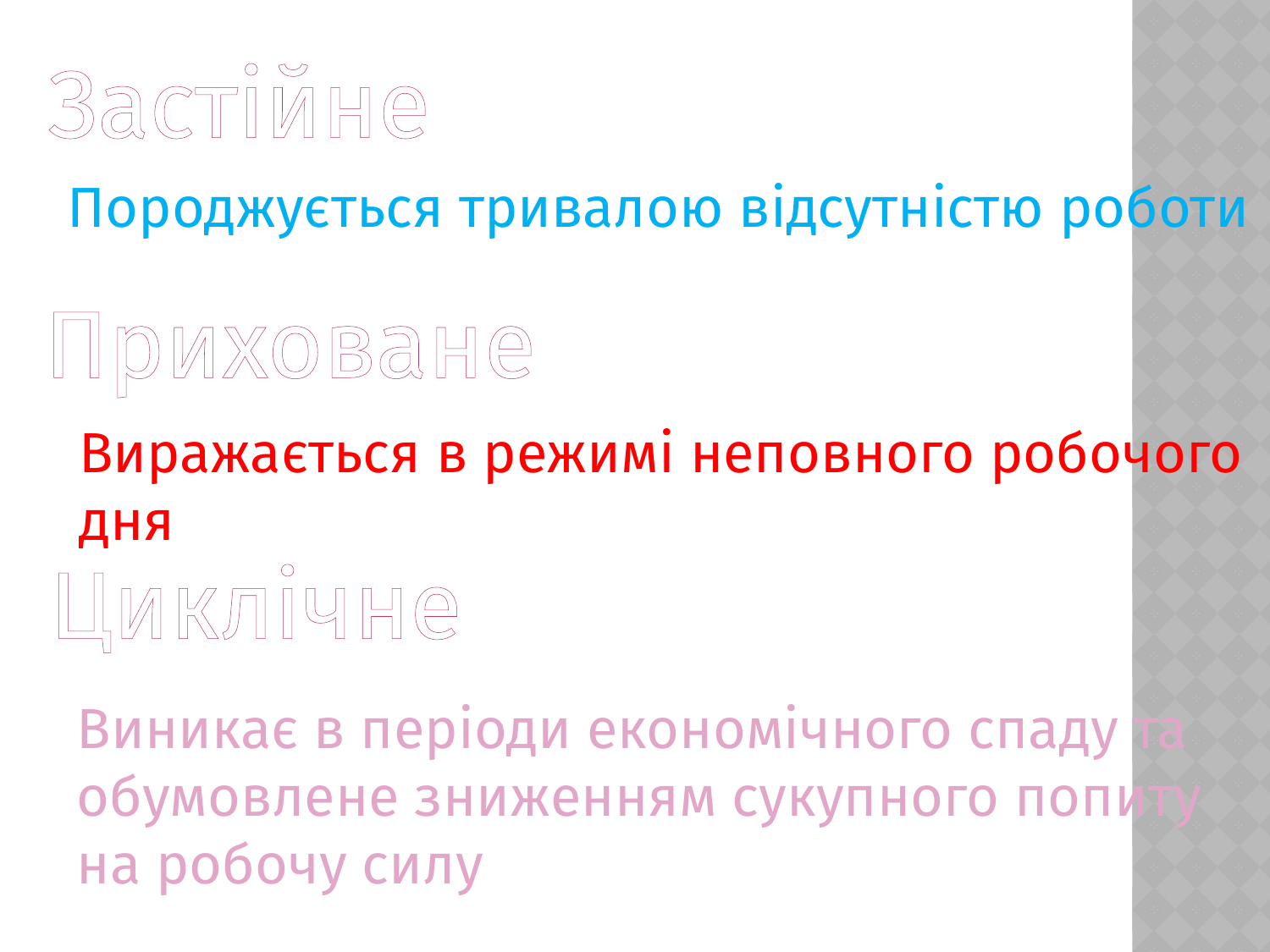

Застійне
Породжується тривалою відсутністю роботи
Приховане
Виражається в режимі неповного робочого дня
Циклічне
Виникає в періоди економічного спаду та обумовлене зниженням сукупного попиту на робочу силу